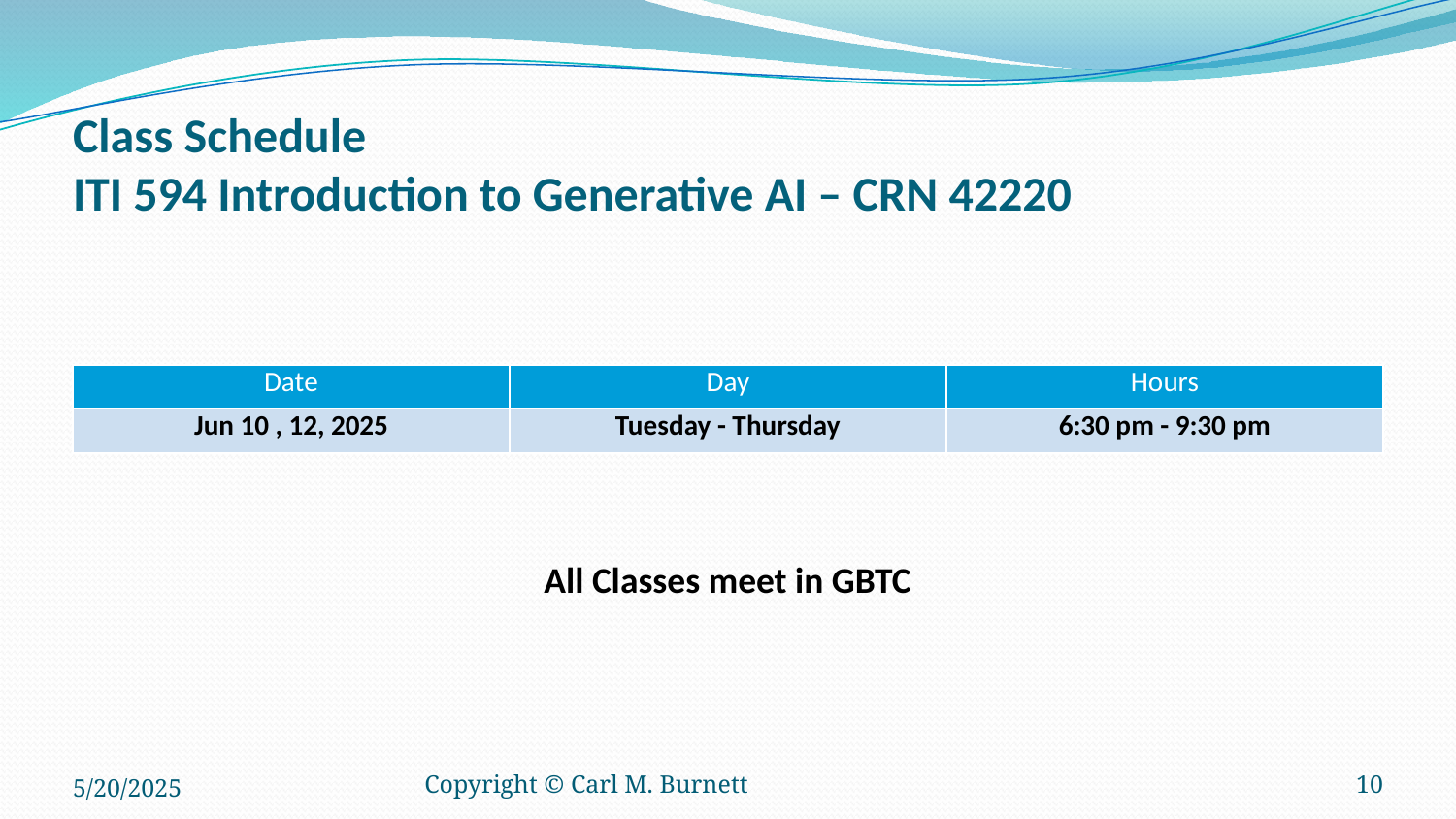

# Class Schedule ITI 594 Introduction to Generative AI – CRN 42220
| Date | Day | Hours |
| --- | --- | --- |
| Jun 10 , 12, 2025 | Tuesday - Thursday | 6:30 pm - 9:30 pm |
All Classes meet in GBTC
5/20/2025
Copyright © Carl M. Burnett
10